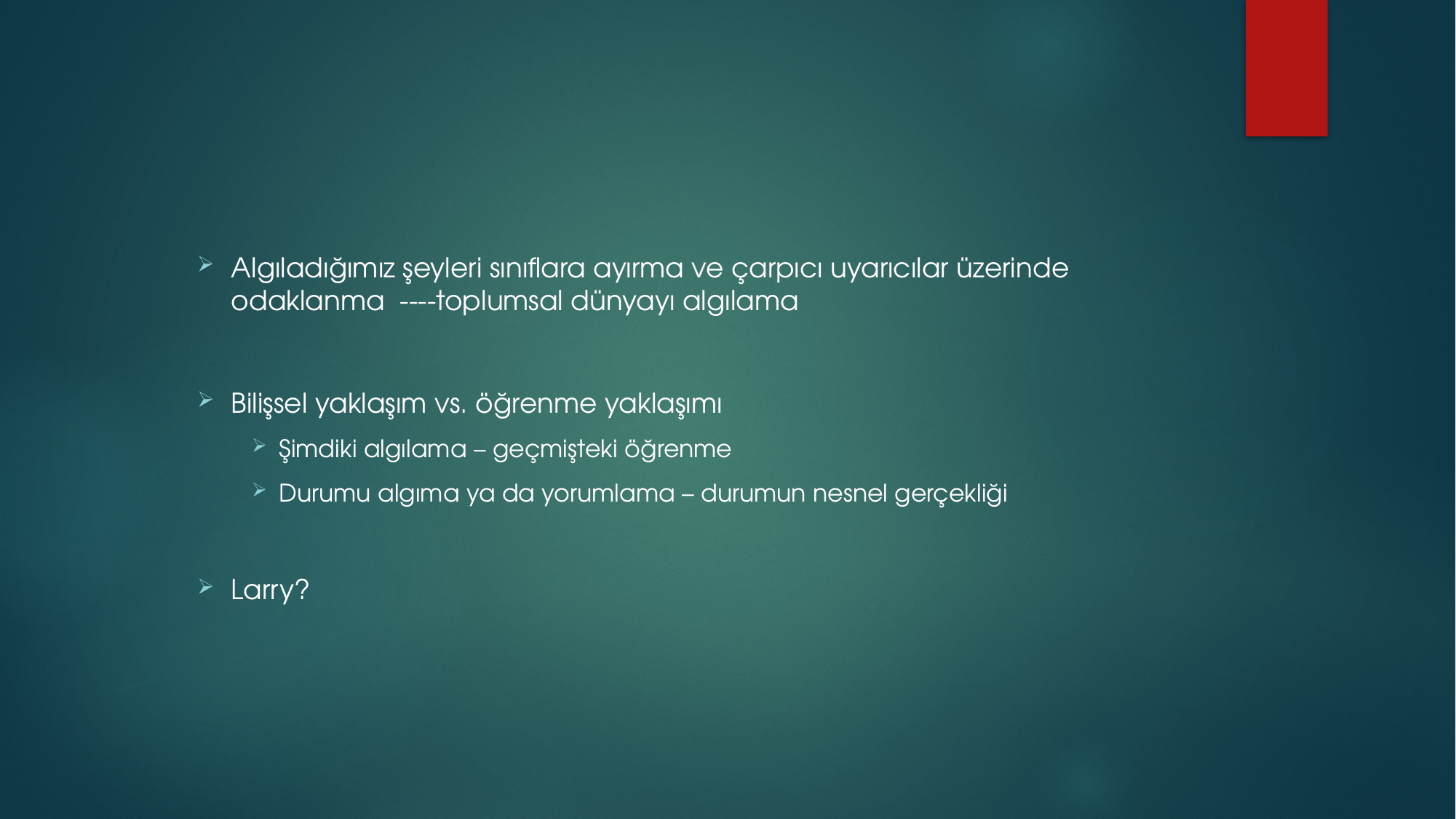

Algıladığımız şeyleri sınıflara ayırma ve çarpıcı uyarıcılar üzerinde odaklanma  ----toplumsal dünyayı algılama

Bilişsel yaklaşım vs. öğrenme yaklaşımı
Şimdiki algılama – geçmişteki öğrenme
Durumu algıma ya da yorumlama – durumun nesnel gerçekliği

Larry?